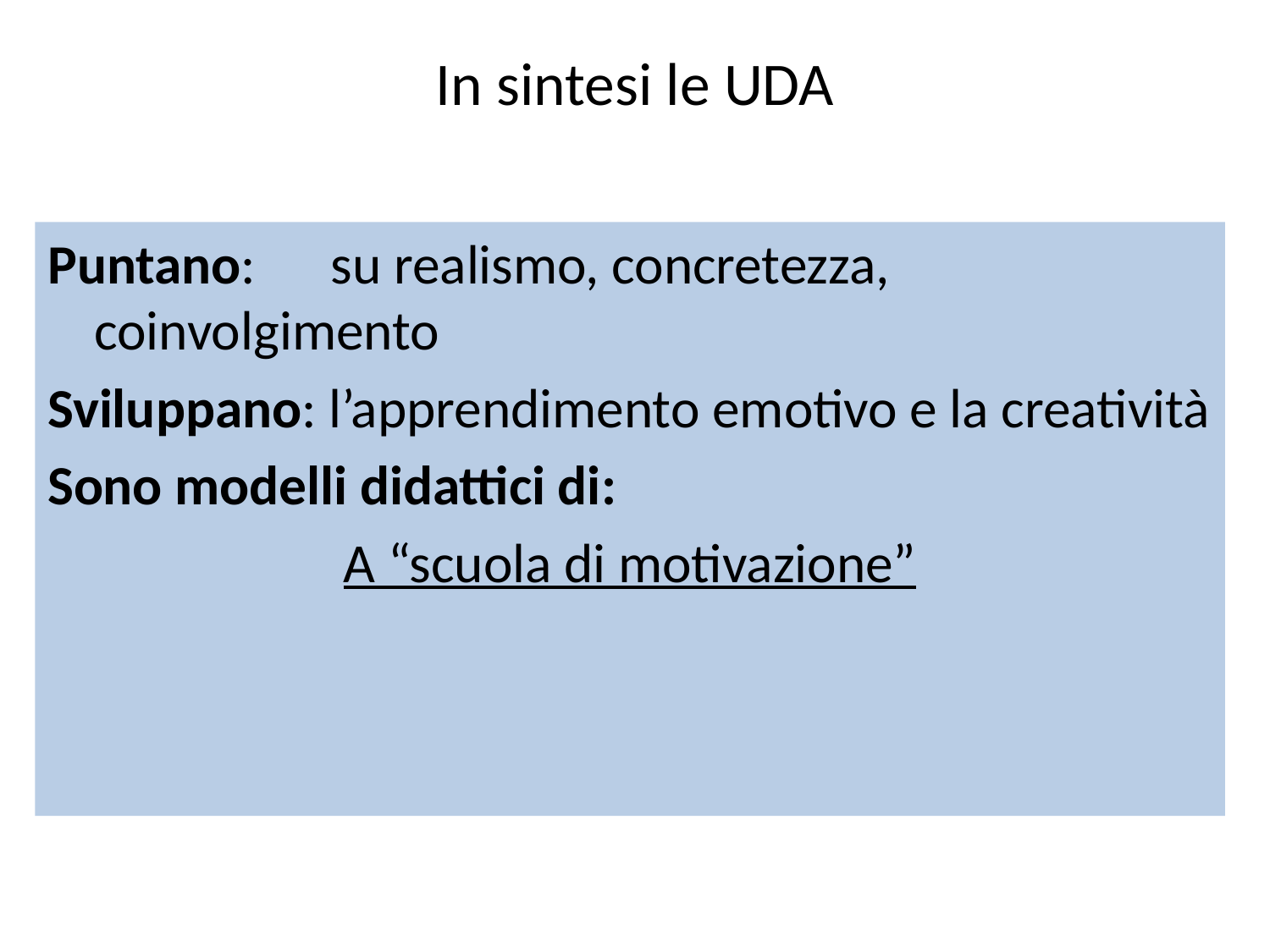

# In sintesi le UDA
Puntano:      su realismo, concretezza, coinvolgimento
Sviluppano: l’apprendimento emotivo e la creatività
Sono modelli didattici di:
A “scuola di motivazione”